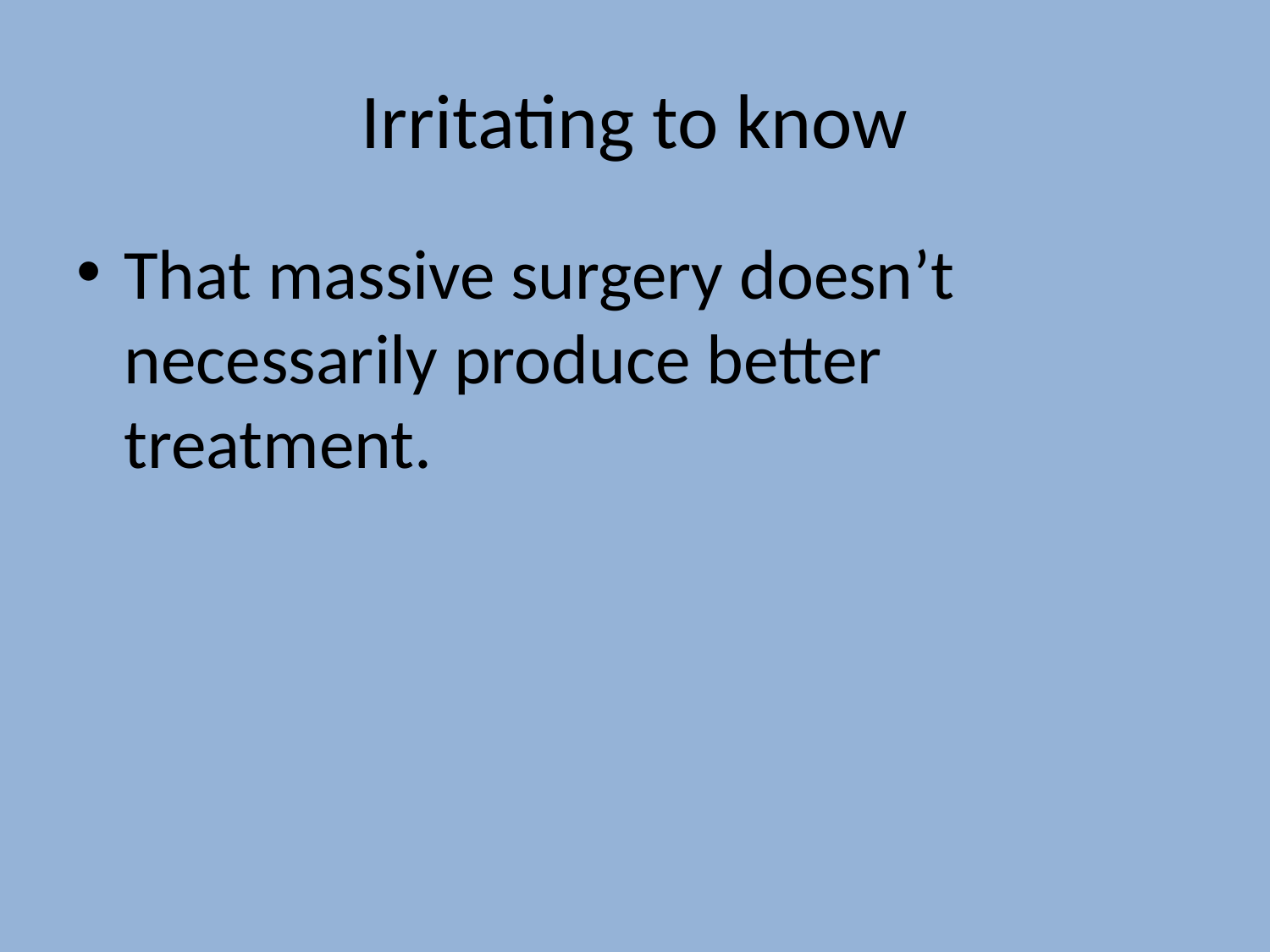

# Irritating to know
That massive surgery doesn’t necessarily produce better treatment.